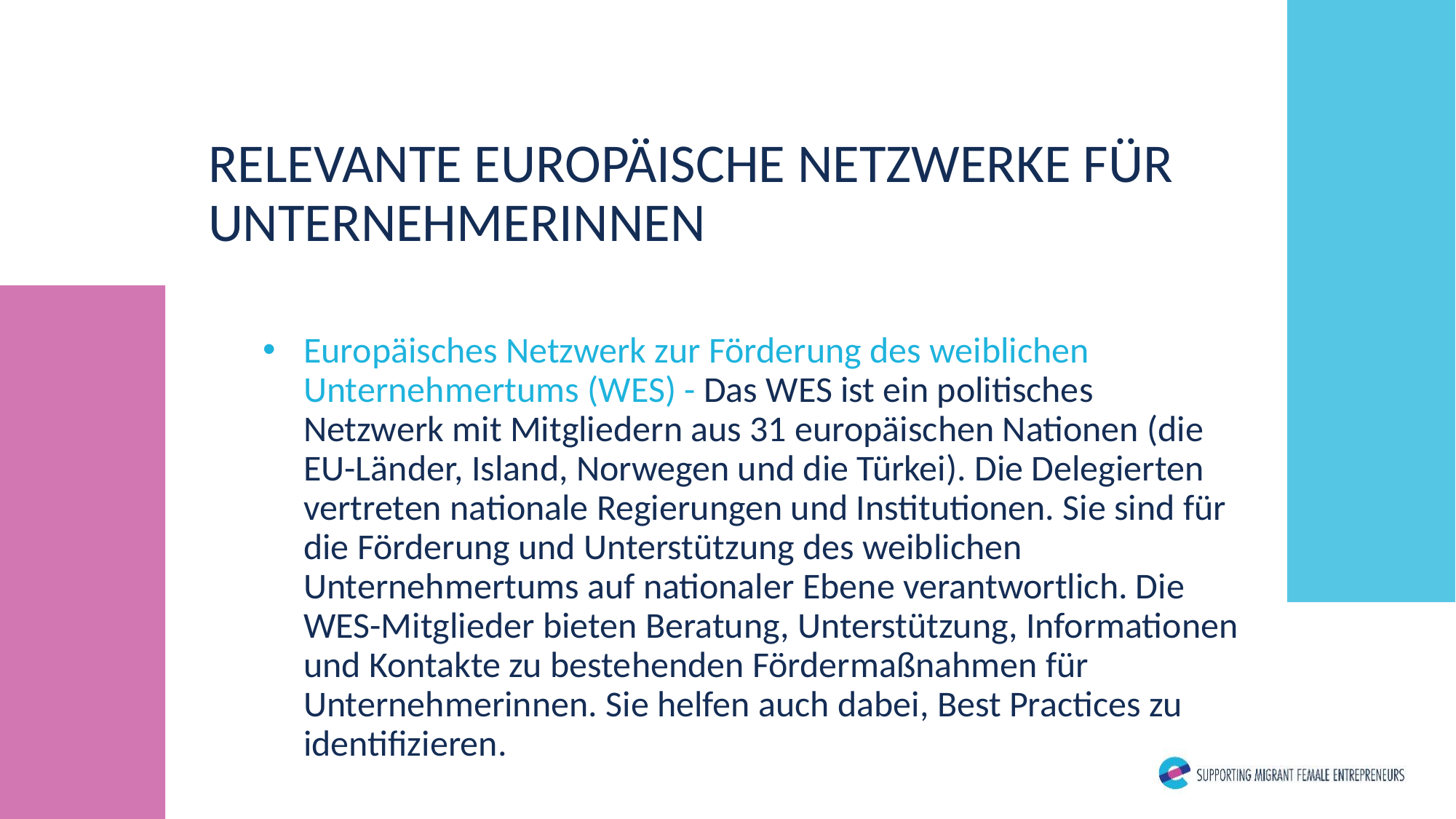

RELEVANTE EUROPÄISCHE NETZWERKE FÜR
UNTERNEHMERINNEN

Europäisches Netzwerk zur Förderung des weiblichen Unternehmertums (WES) - Das WES ist ein politisches Netzwerk mit Mitgliedern aus 31 europäischen Nationen (die EU-Länder, Island, Norwegen und die Türkei). Die Delegierten vertreten nationale Regierungen und Institutionen. Sie sind für die Förderung und Unterstützung des weiblichen Unternehmertums auf nationaler Ebene verantwortlich. Die WES-Mitglieder bieten Beratung, Unterstützung, Informationen und Kontakte zu bestehenden Fördermaßnahmen für Unternehmerinnen. Sie helfen auch dabei, Best Practices zu identifizieren.